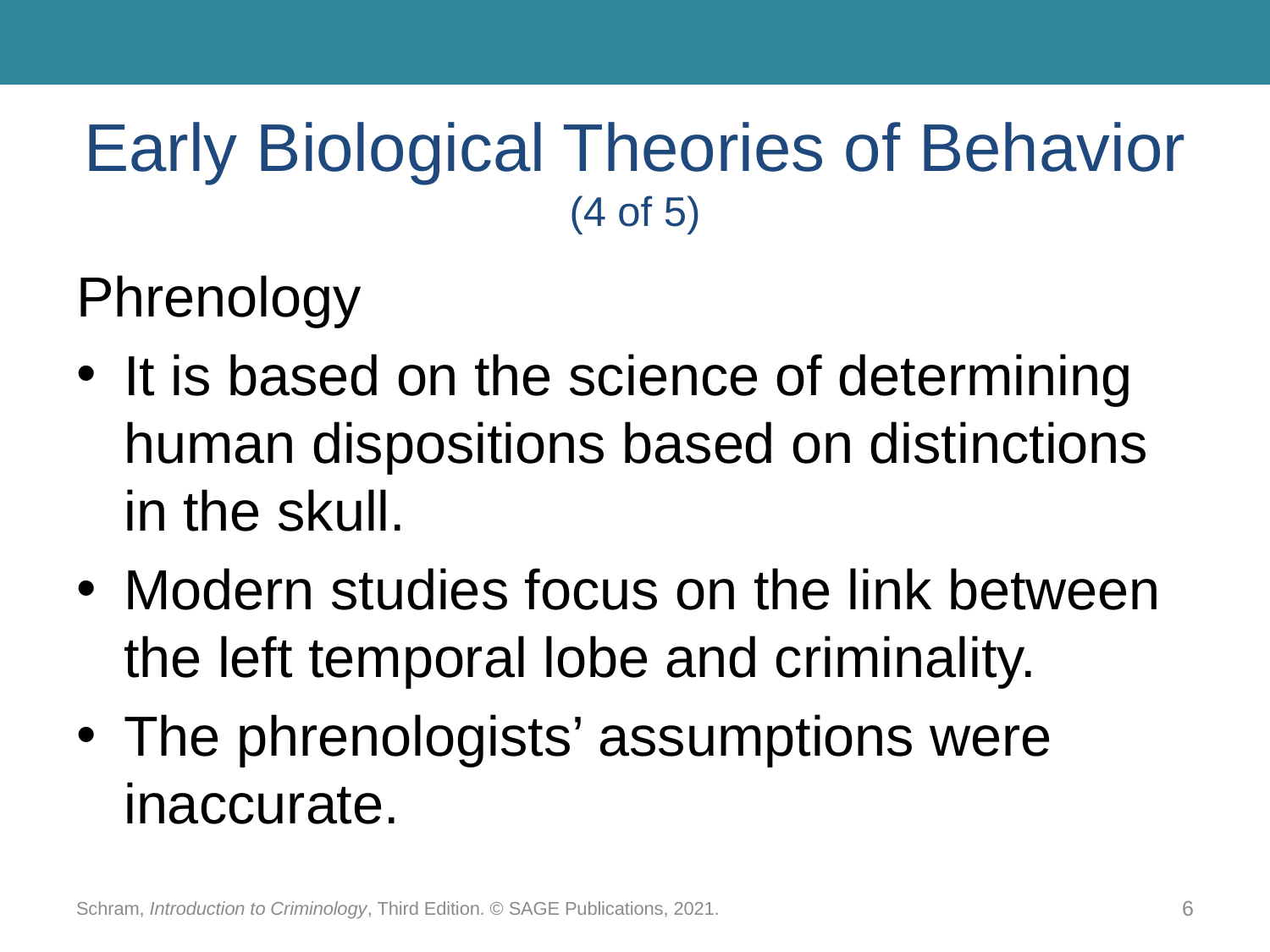

# Early Biological Theories of Behavior (4 of 5)
Phrenology
It is based on the science of determining human dispositions based on distinctions in the skull.
Modern studies focus on the link between the left temporal lobe and criminality.
The phrenologists’ assumptions were inaccurate.

Schram, Introduction to Criminology, Third Edition. © SAGE Publications, 2021.
6